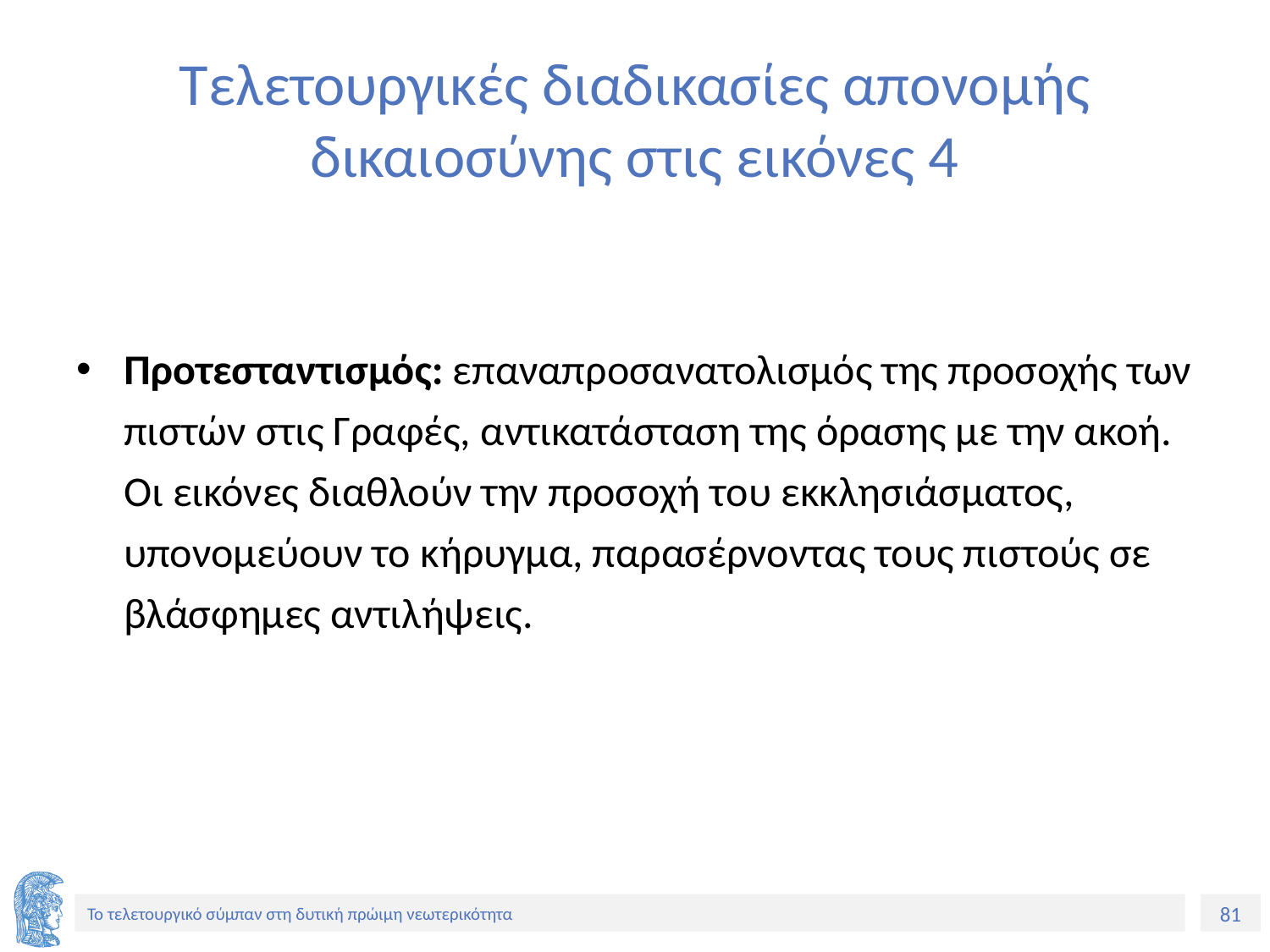

# Τελετουργικές διαδικασίες απονομής δικαιοσύνης στις εικόνες 4
Προτεσταντισμός: επαναπροσανατολισμός της προσοχής των πιστών στις Γραφές, αντικατάσταση της όρασης με την ακοή. Οι εικόνες διαθλούν την προσοχή του εκκλησιάσματος, υπονομεύουν το κήρυγμα, παρασέρνοντας τους πιστούς σε βλάσφημες αντιλήψεις.